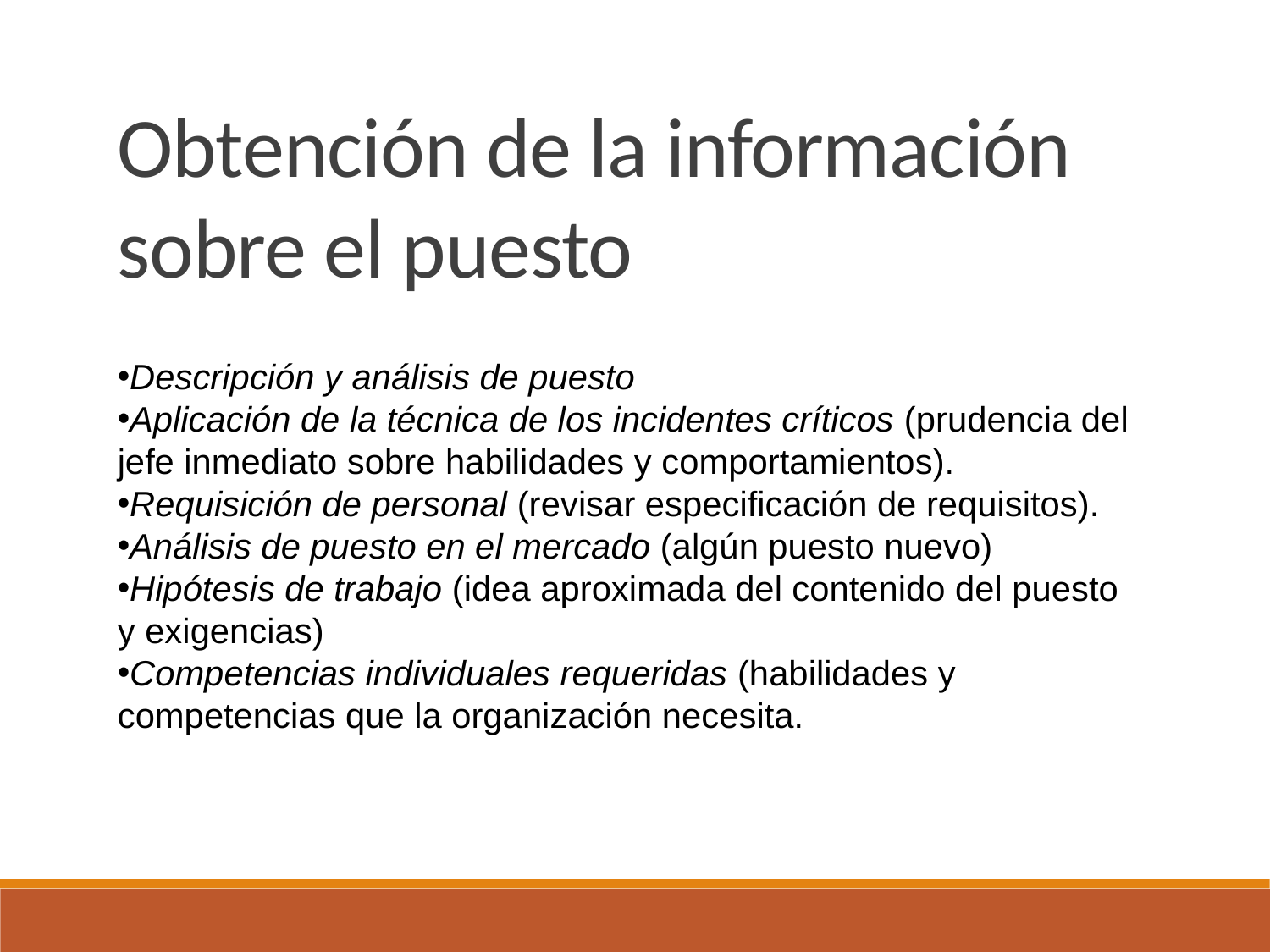

Obtención de la información sobre el puesto

Descripción y análisis de puesto
Aplicación de la técnica de los incidentes críticos (prudencia del jefe inmediato sobre habilidades y comportamientos).
Requisición de personal (revisar especificación de requisitos).
Análisis de puesto en el mercado (algún puesto nuevo)
Hipótesis de trabajo (idea aproximada del contenido del puesto y exigencias)
Competencias individuales requeridas (habilidades y competencias que la organización necesita.